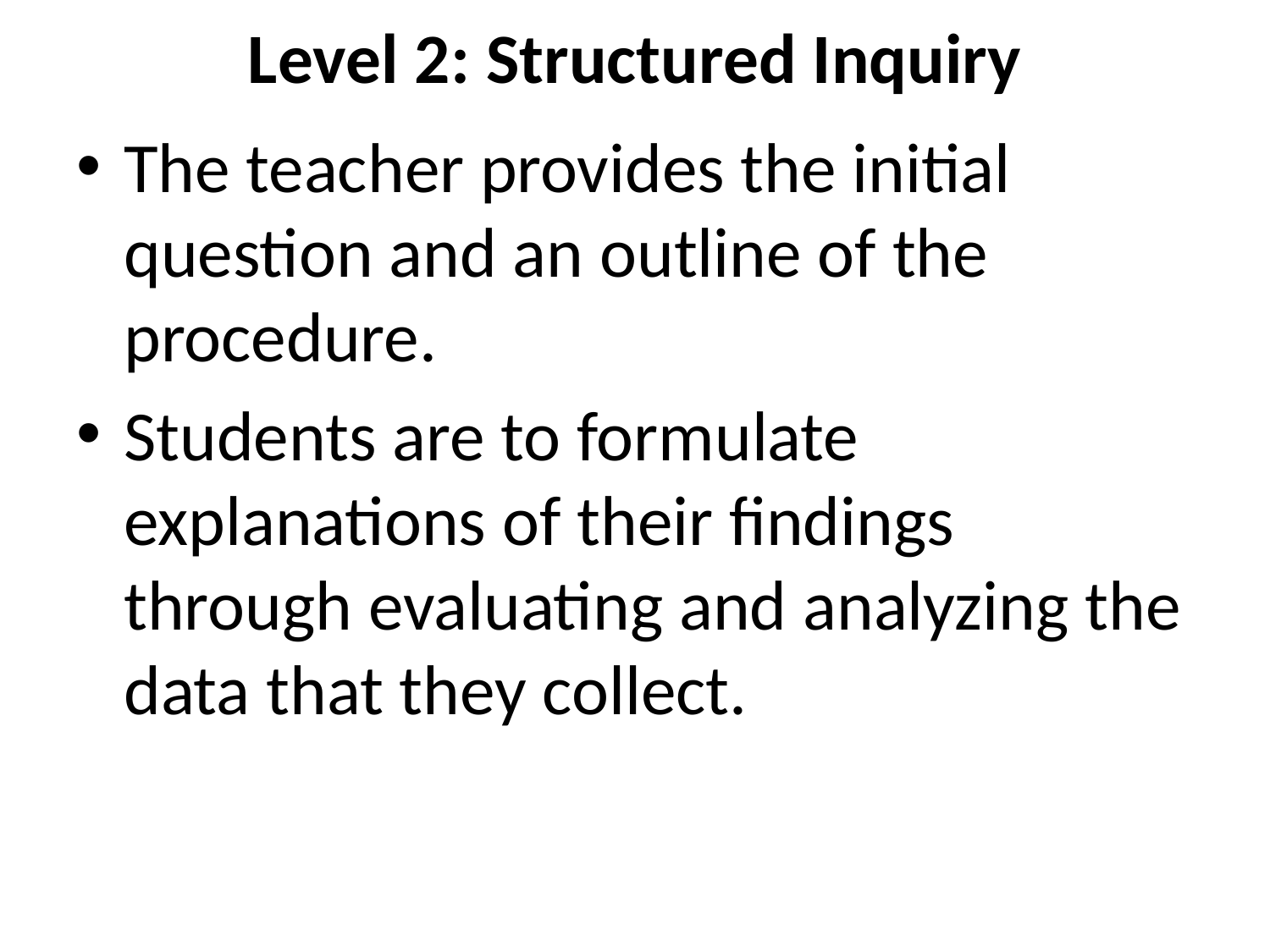

# Level 2: Structured Inquiry
The teacher provides the initial question and an outline of the procedure.
Students are to formulate explanations of their findings through evaluating and analyzing the data that they collect.